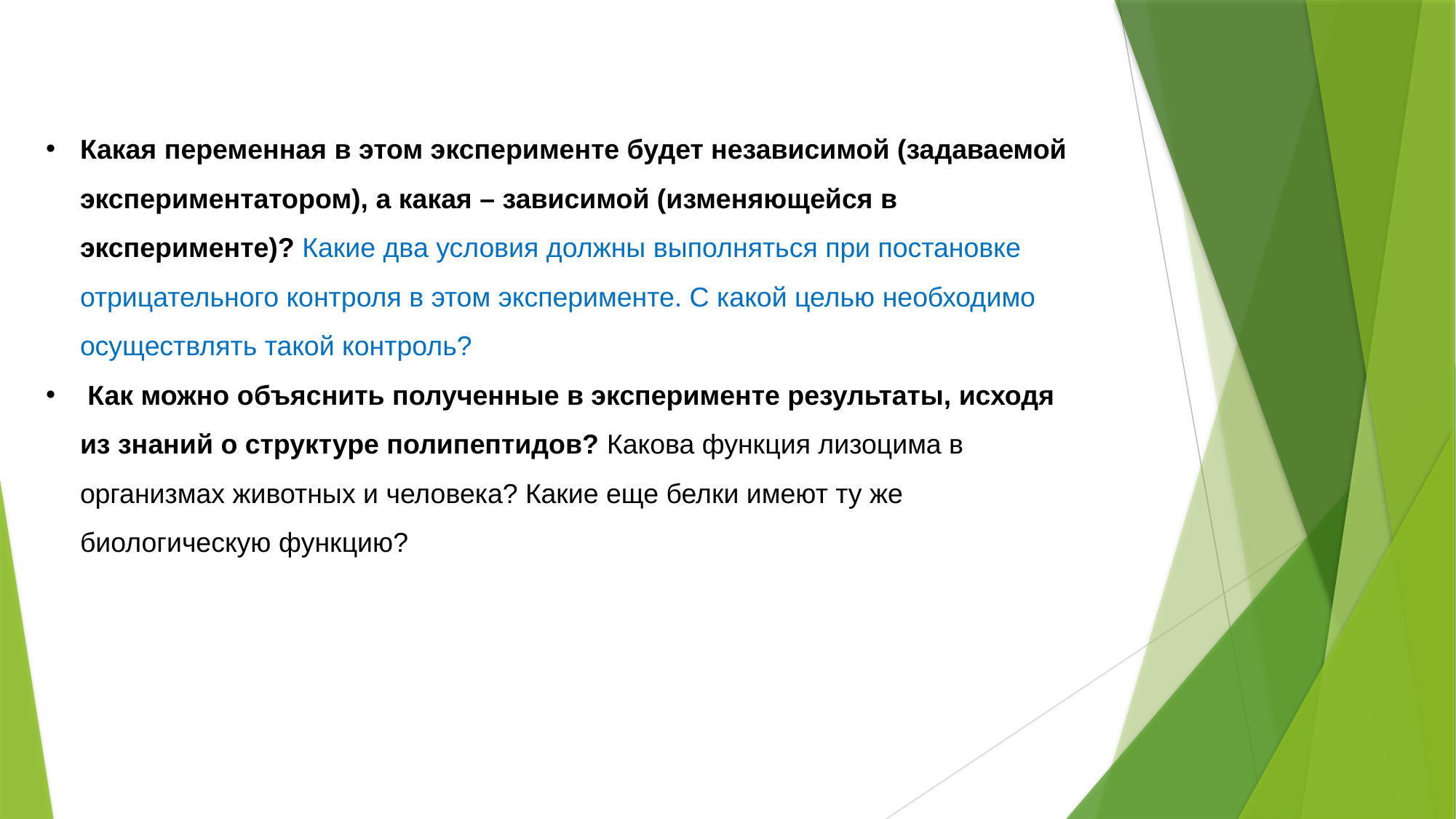

Какая переменная в этом эксперименте будет независимой (задаваемой экспериментатором), а какая – зависимой (изменяющейся в эксперименте)? Какие два условия должны выполняться при постановке отрицательного контроля в этом эксперименте. С какой целью необходимо осуществлять такой контроль?
 Как можно объяснить полученные в эксперименте результаты, исходя из знаний о структуре полипептидов? Какова функция лизоцима в организмах животных и человека? Какие еще белки имеют ту же биологическую функцию?